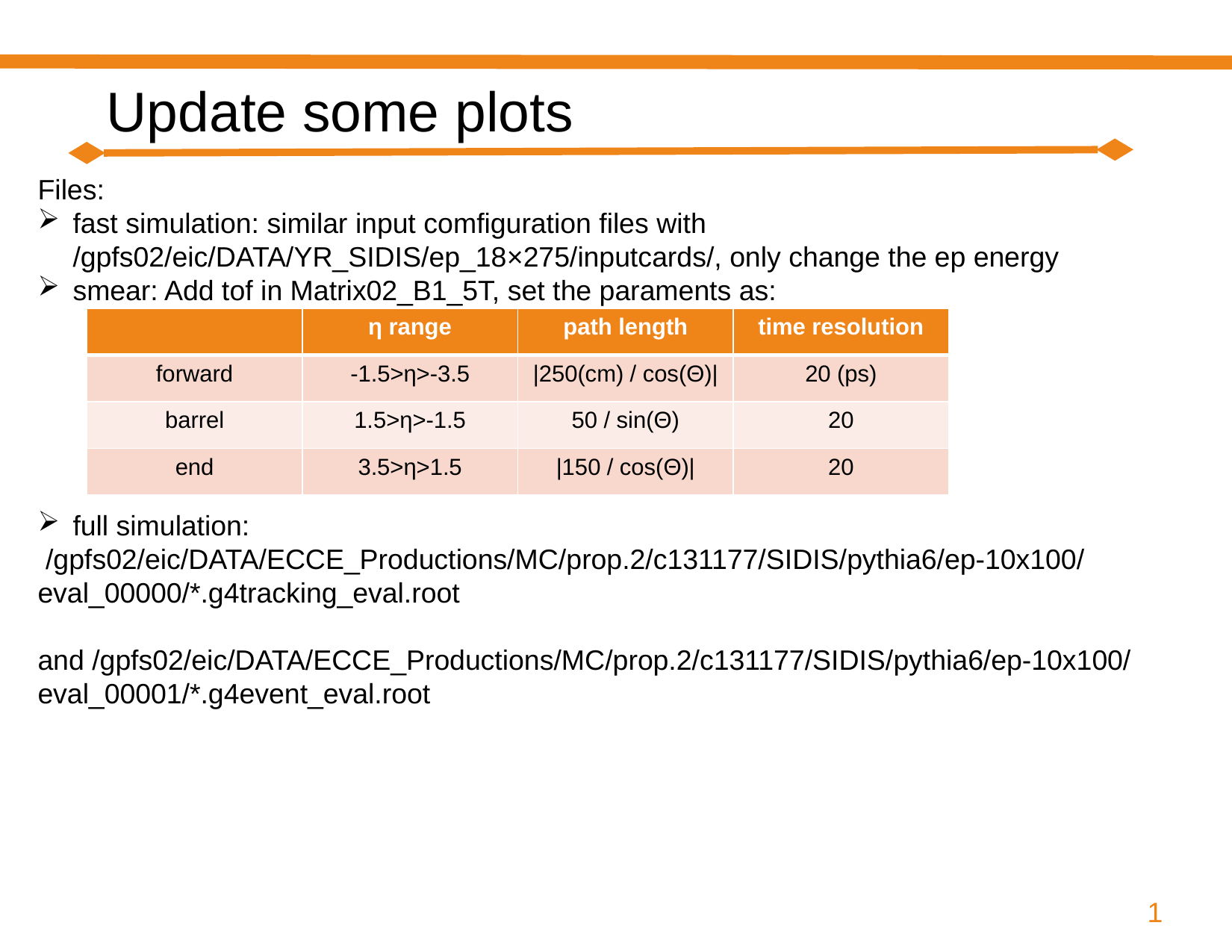

Update some plots
Files:
fast simulation: similar input comfiguration files with /gpfs02/eic/DATA/YR_SIDIS/ep_18×275/inputcards/, only change the ep energy
smear: Add tof in Matrix02_B1_5T, set the paraments as:

full simulation:
 /gpfs02/eic/DATA/ECCE_Productions/MC/prop.2/c131177/SIDIS/pythia6/ep-10x100/eval_00000/*.g4tracking_eval.root

and /gpfs02/eic/DATA/ECCE_Productions/MC/prop.2/c131177/SIDIS/pythia6/ep-10x100/eval_00001/*.g4event_eval.root

|  | η range | path length | time resolution |
| --- | --- | --- | --- |
| forward | -1.5>η>-3.5 | |250(cm) / cos(Θ)| | 20 (ps) |
| barrel | 1.5>η>-1.5 | 50 / sin(Θ) | 20 |
| end | 3.5>η>1.5 | |150 / cos(Θ)| | 20 |
1